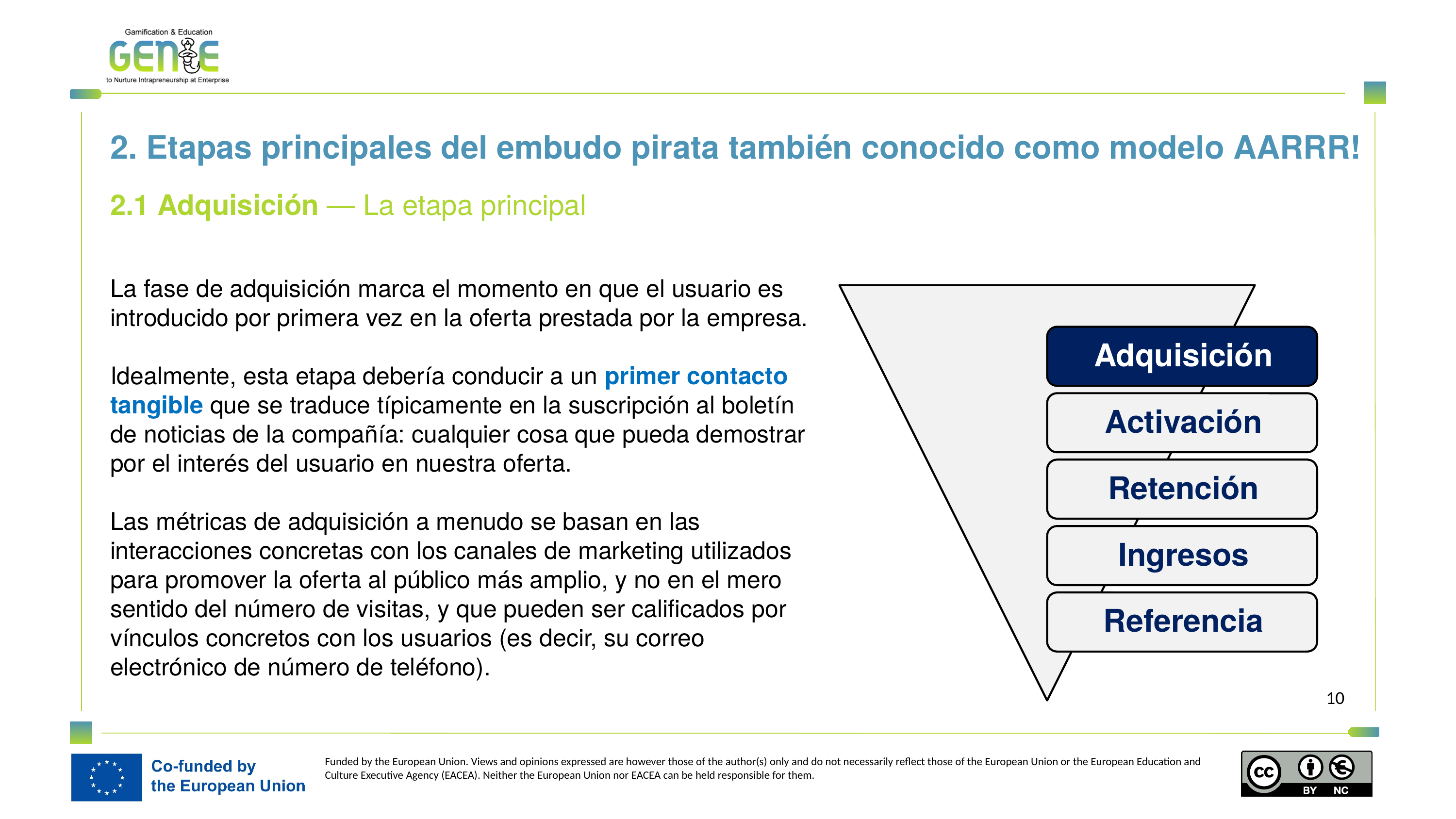

2. Etapas principales del embudo pirata también conocido como modelo AARRR!
2.1 Adquisición — La etapa principal
La fase de adquisición marca el momento en que el usuario es introducido por primera vez en la oferta prestada por la empresa.

Idealmente, esta etapa debería conducir a un primer contacto tangible que se traduce típicamente en la suscripción al boletín de noticias de la compañía: cualquier cosa que pueda demostrar por el interés del usuario en nuestra oferta.

Las métricas de adquisición a menudo se basan en las interacciones concretas con los canales de marketing utilizados para promover la oferta al público más amplio, y no en el mero sentido del número de visitas, y que pueden ser calificados por vínculos concretos con los usuarios (es decir, su correo electrónico de número de teléfono).
Adquisición
Activación
Retención
Ingresos
Referencia